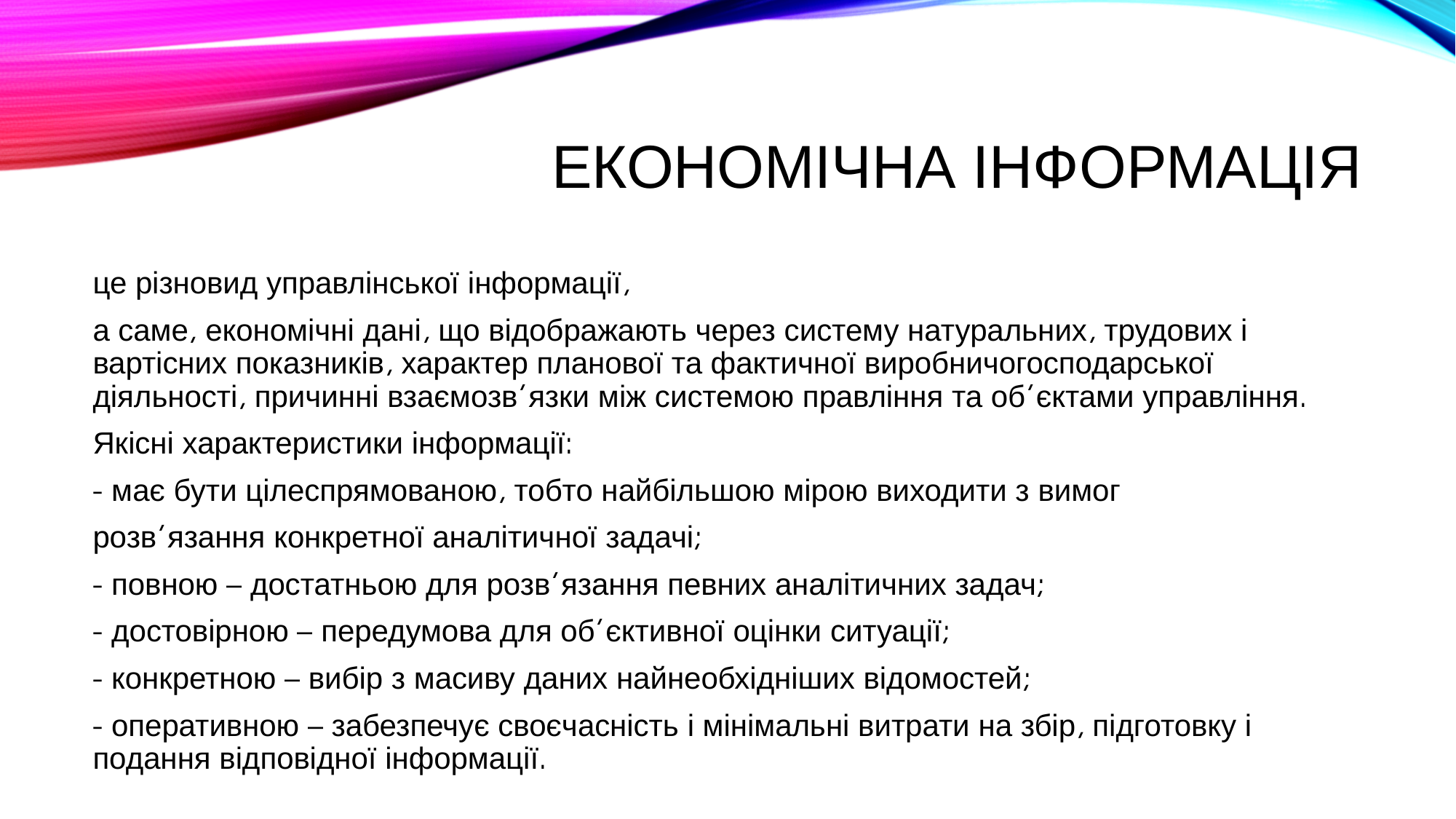

# Економічна інформація
це різновид управлінської інформації,
а саме, економічні дані, що відображають через систему натуральних, трудових і вартісних показників, характер планової та фактичної виробничогосподарської діяльності, причинні взаємозв’язки між системою правління та об’єктами управління.
Якісні характеристики інформації:
- має бути цілеспрямованою, тобто найбільшою мірою виходити з вимог
розв’язання конкретної аналітичної задачі;
- повною – достатньою для розв’язання певних аналітичних задач;
- достовірною – передумова для об’єктивної оцінки ситуації;
- конкретною – вибір з масиву даних найнеобхідніших відомостей;
- оперативною – забезпечує своєчасність і мінімальні витрати на збір, підготовку і подання відповідної інформації.